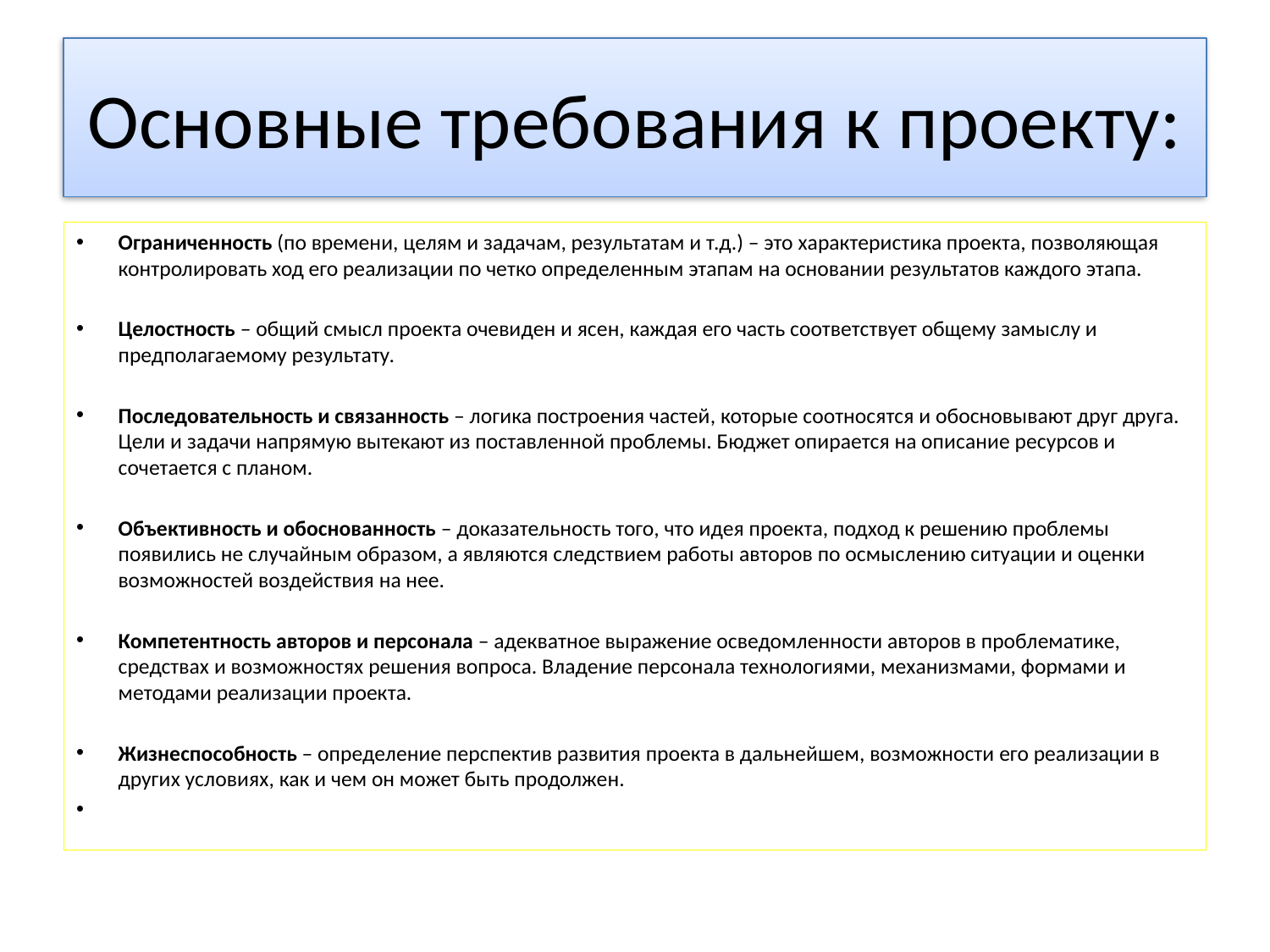

# Основные требования к проекту:
Ограниченность (по времени, целям и задачам, результатам и т.д.) – это характеристика проекта, позволяющая контролировать ход его реализации по четко определенным этапам на основании результатов каждого этапа.

Целостность – общий смысл проекта очевиден и ясен, каждая его часть соответствует общему замыслу и предполагаемому результату.

Последовательность и связанность – логика построения частей, которые соотносятся и обосновывают друг друга. Цели и задачи напрямую вытекают из поставленной проблемы. Бюджет опирается на описание ресурсов и сочетается с планом.

Объективность и обоснованность – доказательность того, что идея проекта, подход к решению проблемы появились не случайным образом, а являются следствием работы авторов по осмыслению ситуации и оценки возможностей воздействия на нее.

Компетентность авторов и персонала – адекватное выражение осведомленности авторов в проблематике, средствах и возможностях решения вопроса. Владение персонала технологиями, механизмами, формами и методами реализации проекта.

Жизнеспособность – определение перспектив развития проекта в дальнейшем, возможности его реализации в других условиях, как и чем он может быть продолжен.